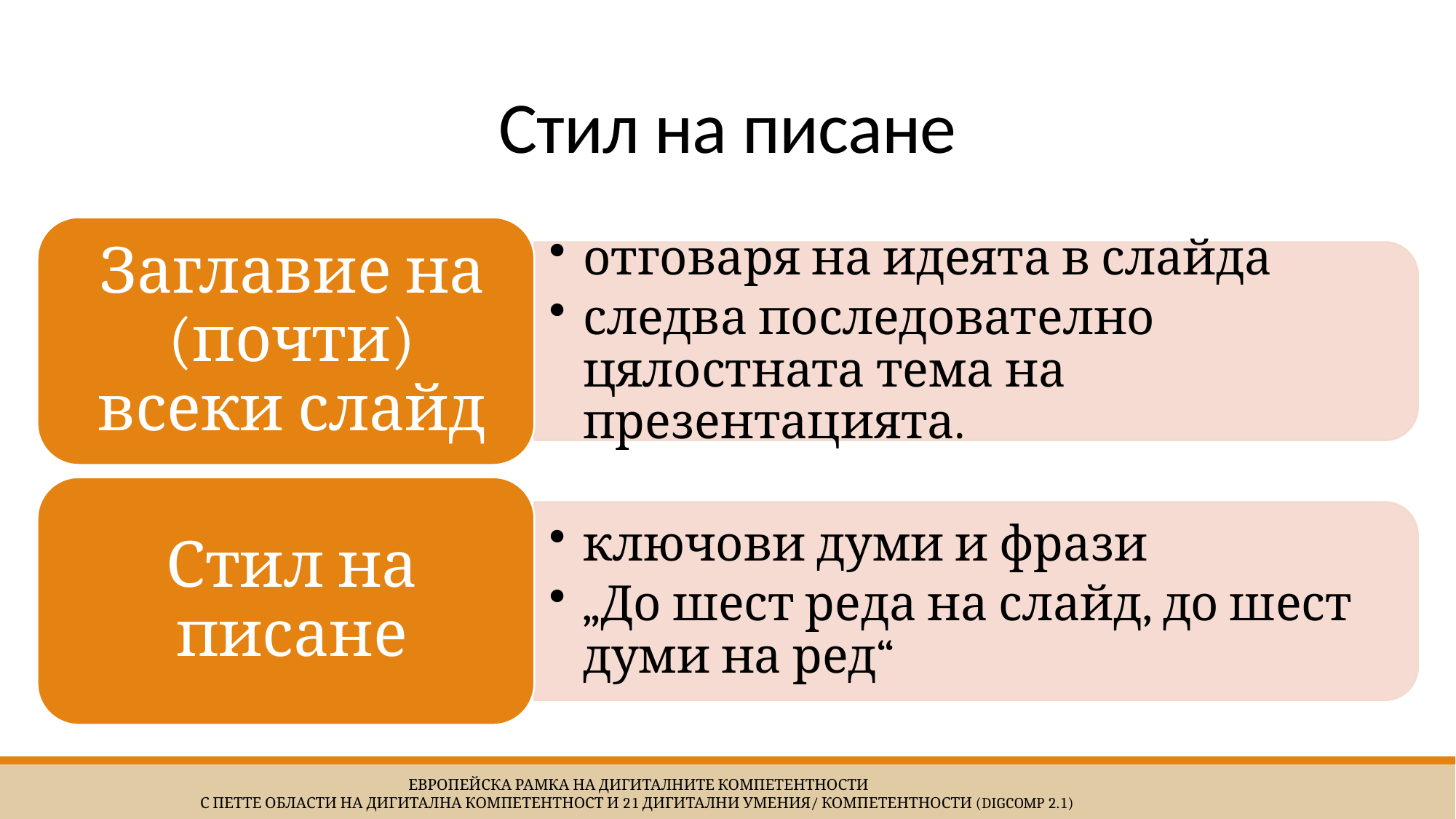

# Стил на писане
отговаря на идеята в слайда
следва последователно цялостната тема на презентацията.
Заглавие на (почти) всеки слайд
ключови думи и фрази
„До шест реда на слайд, до шест думи на ред“
Стил на писане
 Европейска Рамка на дигиталните компетентности
с петте области на дигитална компетентност и 21 дигитални умения/ компетентности (DigComp 2.1)